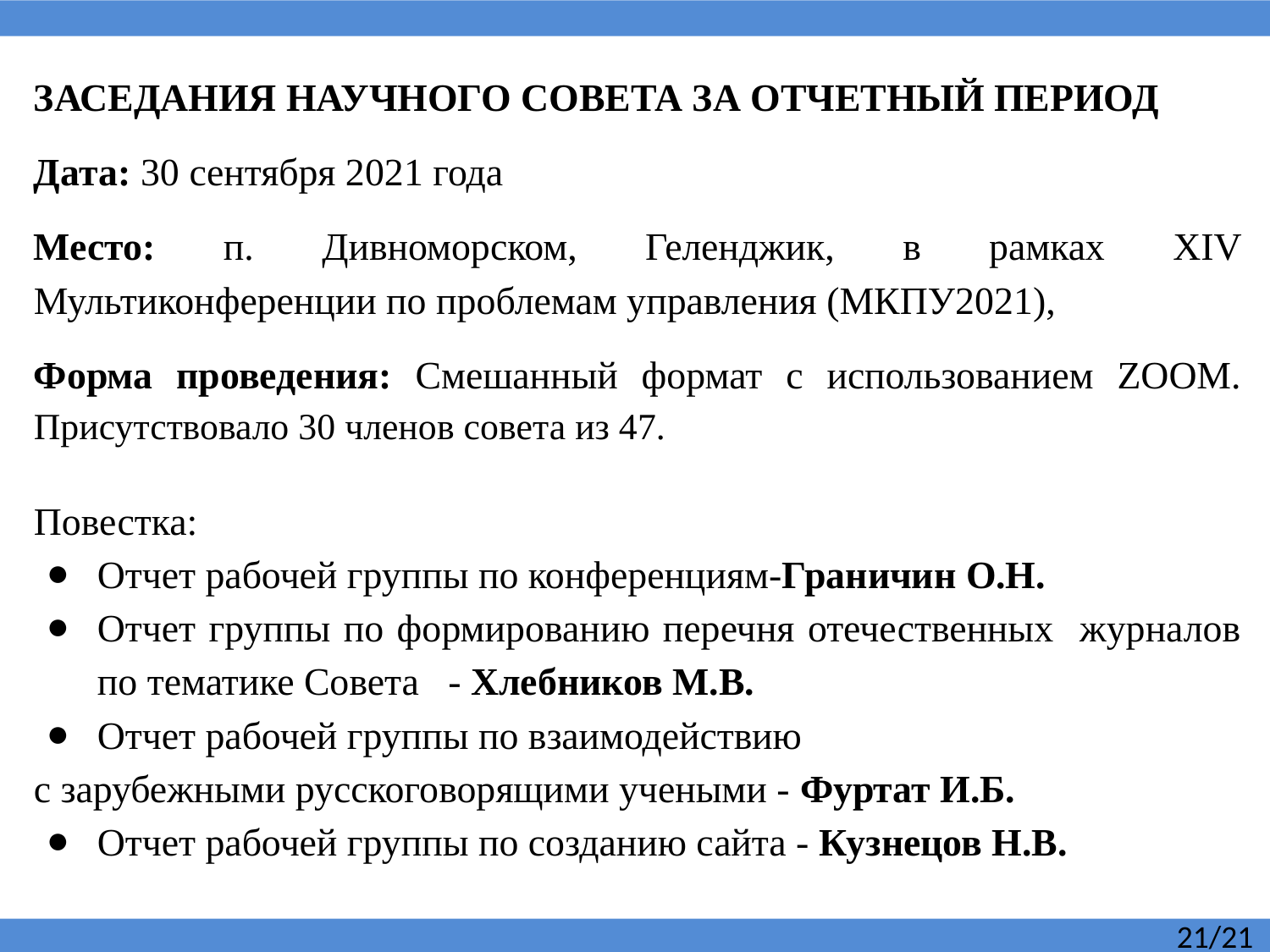

ЗАСЕДАНИЯ НАУЧНОГО СОВЕТА ЗА ОТЧЕТНЫЙ ПЕРИОД
Дата: 30 сентября 2021 года
Место: п. Дивноморском, Геленджик, в рамках XIV Мультиконференции по проблемам управления (МКПУ2021),
Форма проведения: Смешанный формат с использованием ZOOM. Присутствовало 30 членов совета из 47.

Повестка:
Отчет рабочей группы по конференциям-Граничин О.Н.
Отчет группы по формированию перечня отечественных  журналов по тематике Совета   - Хлебников М.В.
Отчет рабочей группы по взаимодействию
с зарубежными русскоговорящими учеными - Фуртат И.Б.
Отчет рабочей группы по созданию сайта - Кузнецов Н.В.
21/21